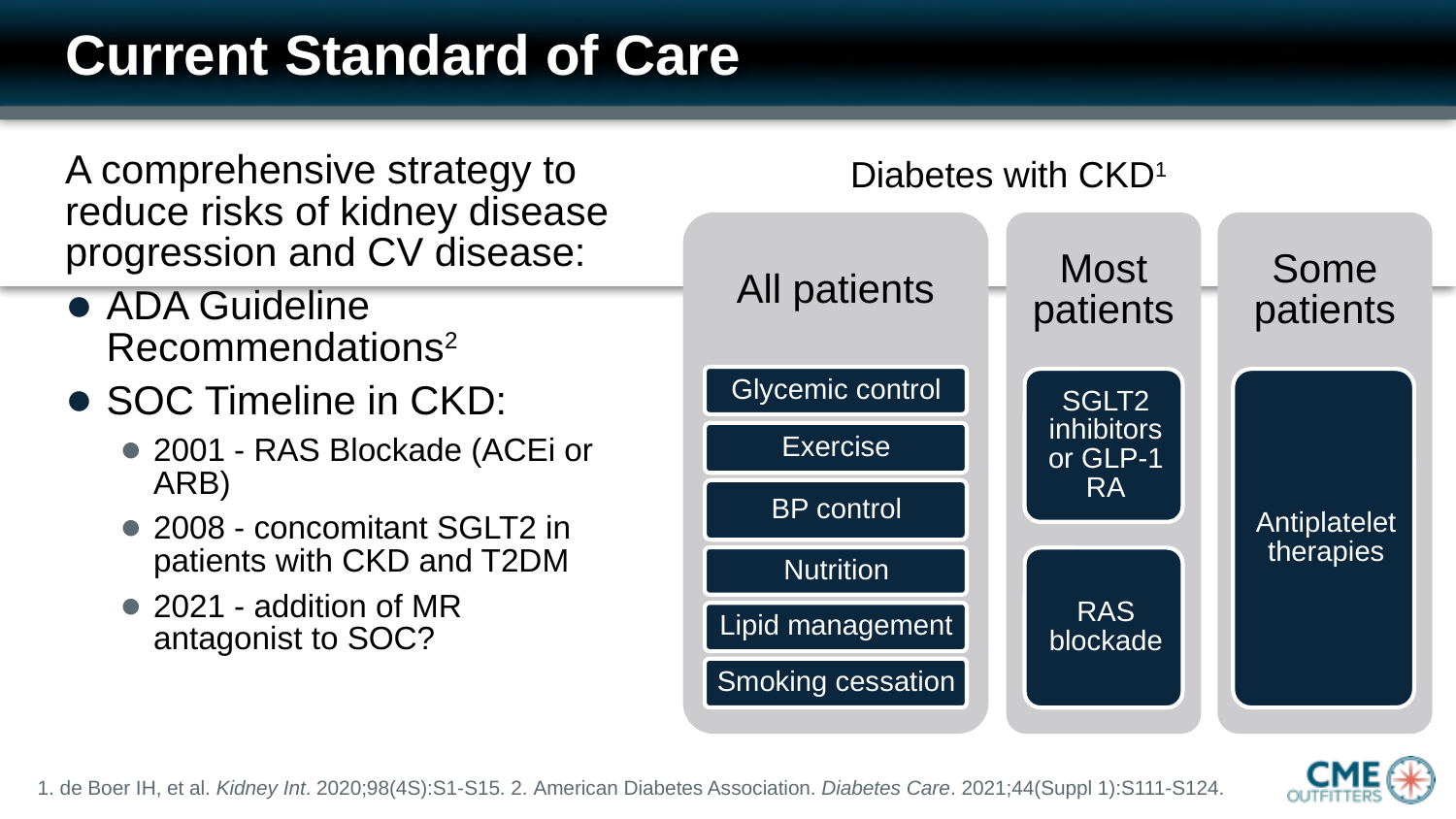

# Current Standard of Care
A comprehensive strategy to reduce risks of kidney disease progression and CV disease:
ADA Guideline Recommendations2
SOC Timeline in CKD:
2001 - RAS Blockade (ACEi or ARB)
2008 - concomitant SGLT2 in patients with CKD and T2DM
2021 - addition of MR antagonist to SOC?

Diabetes with CKD1
Some patients
Antiplatelet therapies
Most patients
SGLT2 inhibitors or GLP-1 RA
RAS blockade
All patients
Glycemic control
Exercise
BP control
Nutrition
Lipid management
Smoking cessation
1. de Boer IH, et al. Kidney Int. 2020;98(4S):S1-S15. 2. American Diabetes Association. Diabetes Care. 2021;44(Suppl 1):S111-S124.